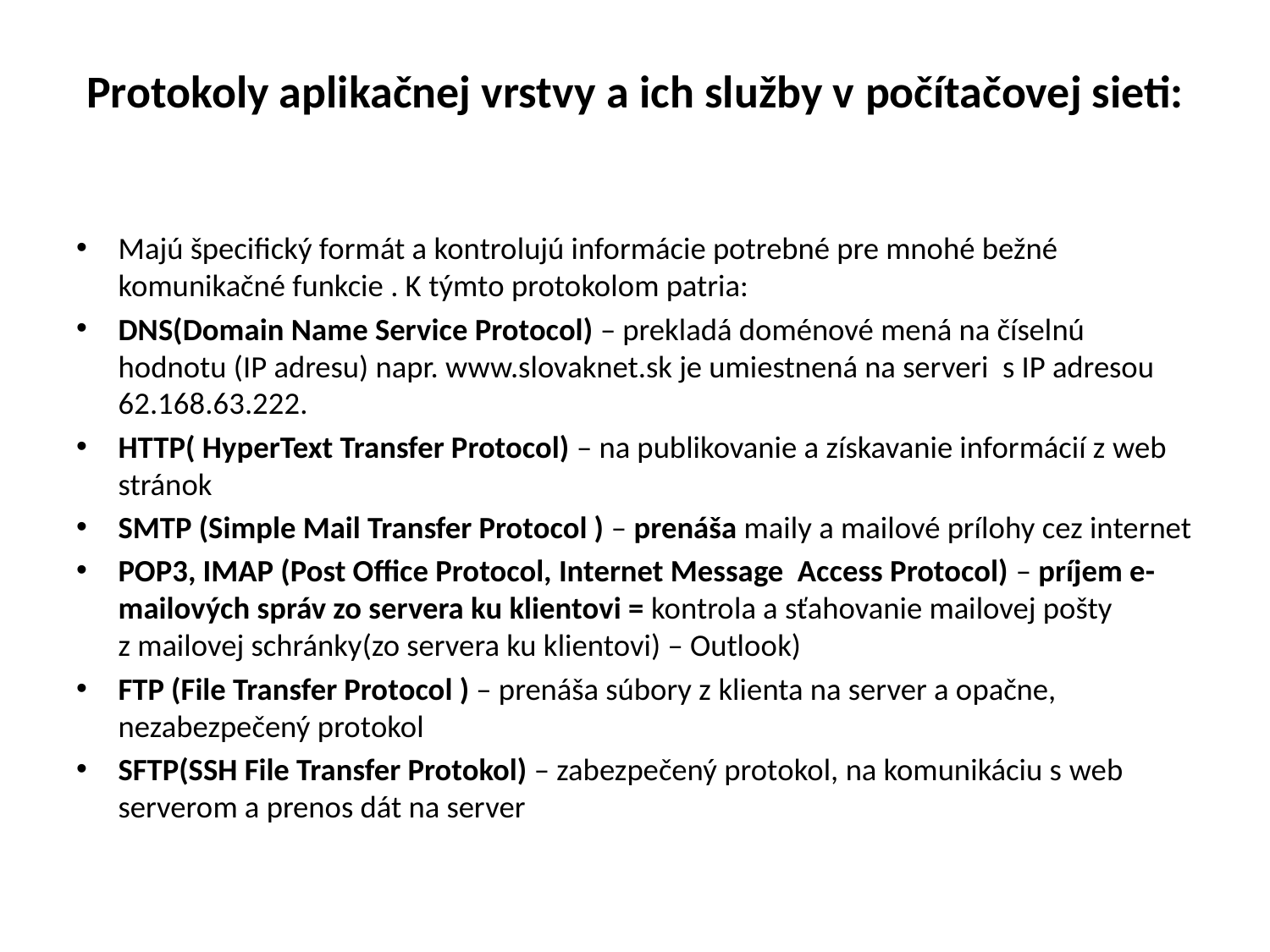

# Protokoly aplikačnej vrstvy a ich služby v počítačovej sieti:
Majú špecifický formát a kontrolujú informácie potrebné pre mnohé bežné komunikačné funkcie . K týmto protokolom patria:
DNS(Domain Name Service Protocol) – prekladá doménové mená na číselnú hodnotu (IP adresu) napr. www.slovaknet.sk je umiestnená na serveri  s IP adresou 62.168.63.222.
HTTP( HyperText Transfer Protocol) – na publikovanie a získavanie informácií z web stránok
SMTP (Simple Mail Transfer Protocol ) – prenáša maily a mailové prílohy cez internet
POP3, IMAP (Post Office Protocol, Internet Message  Access Protocol) – príjem e-mailových správ zo servera ku klientovi = kontrola a sťahovanie mailovej pošty z mailovej schránky(zo servera ku klientovi) – Outlook)
FTP (File Transfer Protocol ) – prenáša súbory z klienta na server a opačne, nezabezpečený protokol
SFTP(SSH File Transfer Protokol) – zabezpečený protokol, na komunikáciu s web serverom a prenos dát na server